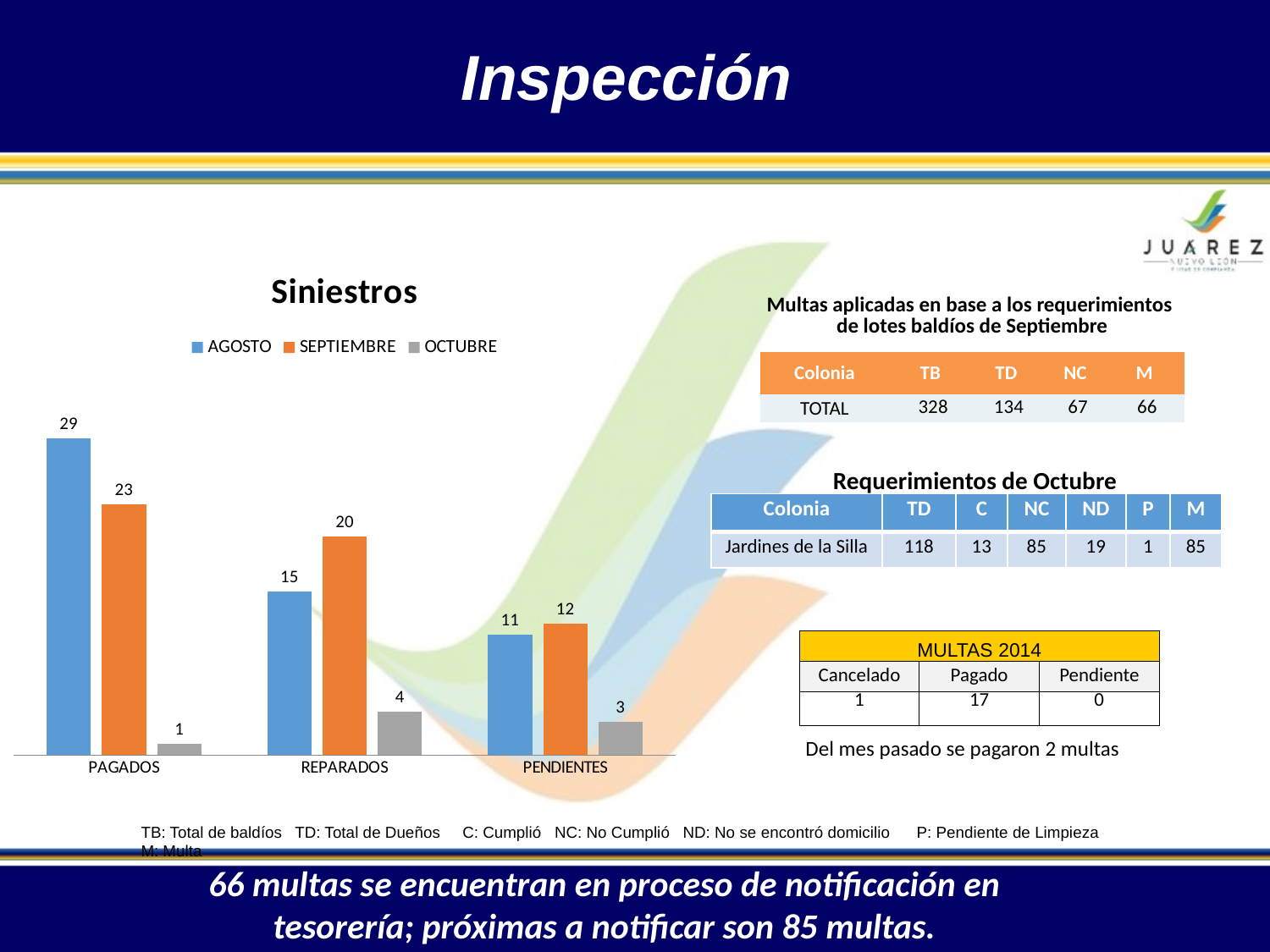

Inspección

### Chart: Siniestros

| Category | AGOSTO | SEPTIEMBRE | OCTUBRE |
|---|---|---|---|
| PAGADOS | 29.0 | 23.0 | 1.0 |
| REPARADOS | 15.0 | 20.0 | 4.0 |
| PENDIENTES | 11.0 | 12.0 | 3.0 |
| Multas aplicadas en base a los requerimientos de lotes baldíos de Septiembre |  |  |  |  |
| --- | --- | --- | --- | --- |
| Colonia | TB | TD | NC | M |
| TOTAL | 328 | 134 | 67 | 66 |
Requerimientos de Octubre
| Colonia | TD | C | NC | ND | P | M |
| --- | --- | --- | --- | --- | --- | --- |
| Jardines de la Silla | 118 | 13 | 85 | 19 | 1 | 85 |
| MULTAS 2014 |  |  |
| --- | --- | --- |
| Cancelado | Pagado | Pendiente |
| 1 | 17 | 0 |
Del mes pasado se pagaron 2 multas
TB: Total de baldíos   TD: Total de Dueños     C: Cumplió   NC: No Cumplió   ND: No se encontró domicilio      P: Pendiente de Limpieza     M: Multa
66 multas se encuentran en proceso de notificación en tesorería; próximas a notificar son 85 multas.